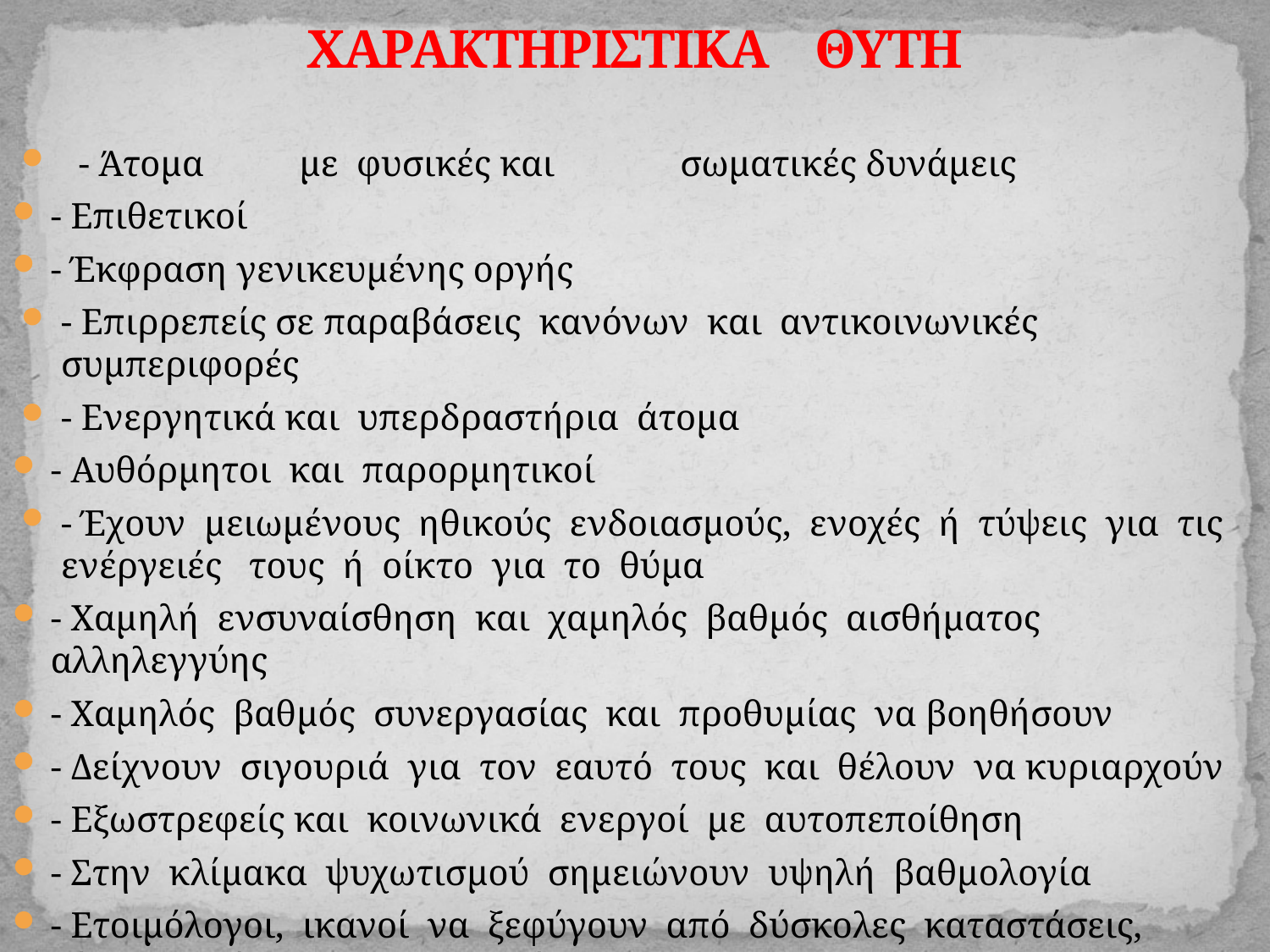

# ΧΑΡΑΚΤΗΡΙΣΤΙΚΑ    ΘΥΤΗ
   - Άτομα	με  φυσικές και	σωματικές δυνάμεις
- Επιθετικοί
- Έκφραση γενικευμένης οργής
- Επιρρεπείς σε παραβάσεις  κανόνων  και  αντικοινωνικές  συμπεριφορές
- Ενεργητικά και  υπερδραστήρια  άτομα
- Αυθόρμητοι  και  παρορμητικοί
- Έχουν  μειωμένους  ηθικούς  ενδοιασμούς,  ενοχές  ή  τύψεις  για  τις  ενέργειές   τους  ή  οίκτο  για  το  θύμα
- Χαμηλή  ενσυναίσθηση  και  χαμηλός  βαθμός  αισθήματος  αλληλεγγύης
- Χαμηλός  βαθμός  συνεργασίας  και  προθυμίας  να βοηθήσουν
- Δείχνουν  σιγουριά  για  τον  εαυτό  τους  και  θέλουν  να κυριαρχούν
- Εξωστρεφείς και  κοινωνικά  ενεργοί  με  αυτοπεποίθηση
- Στην  κλίμακα  ψυχωτισμού  σημειώνουν  υψηλή  βαθμολογία
- Ετοιμόλογοι,  ικανοί  να  ξεφύγουν  από  δύσκολες  καταστάσεις,  εύκολα  βρίσκουν  δικαιολογίες
- Έχουν   υψηλά  ποσοστά  σχολικής  αποτυχίας